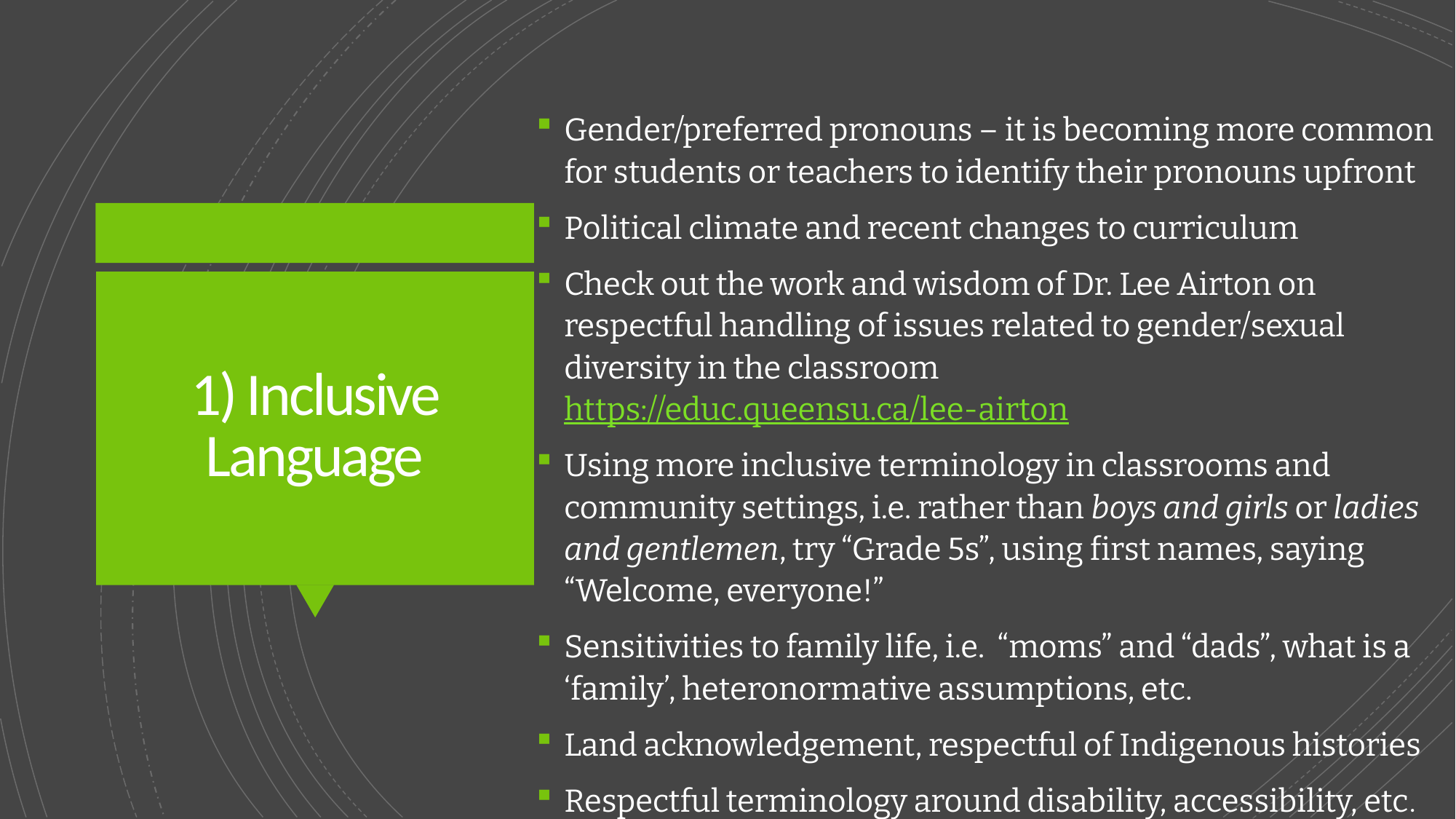

Gender/preferred pronouns – it is becoming more common for students or teachers to identify their pronouns upfront
Political climate and recent changes to curriculum
Check out the work and wisdom of Dr. Lee Airton on respectful handling of issues related to gender/sexual diversity in the classroom https://educ.queensu.ca/lee-airton
Using more inclusive terminology in classrooms and community settings, i.e. rather than boys and girls or ladies and gentlemen, try “Grade 5s”, using first names, saying “Welcome, everyone!”
Sensitivities to family life, i.e.  “moms” and “dads”, what is a ‘family’, heteronormative assumptions, etc.
Land acknowledgement, respectful of Indigenous histories
Respectful terminology around disability, accessibility, etc.

# 1) Inclusive Language